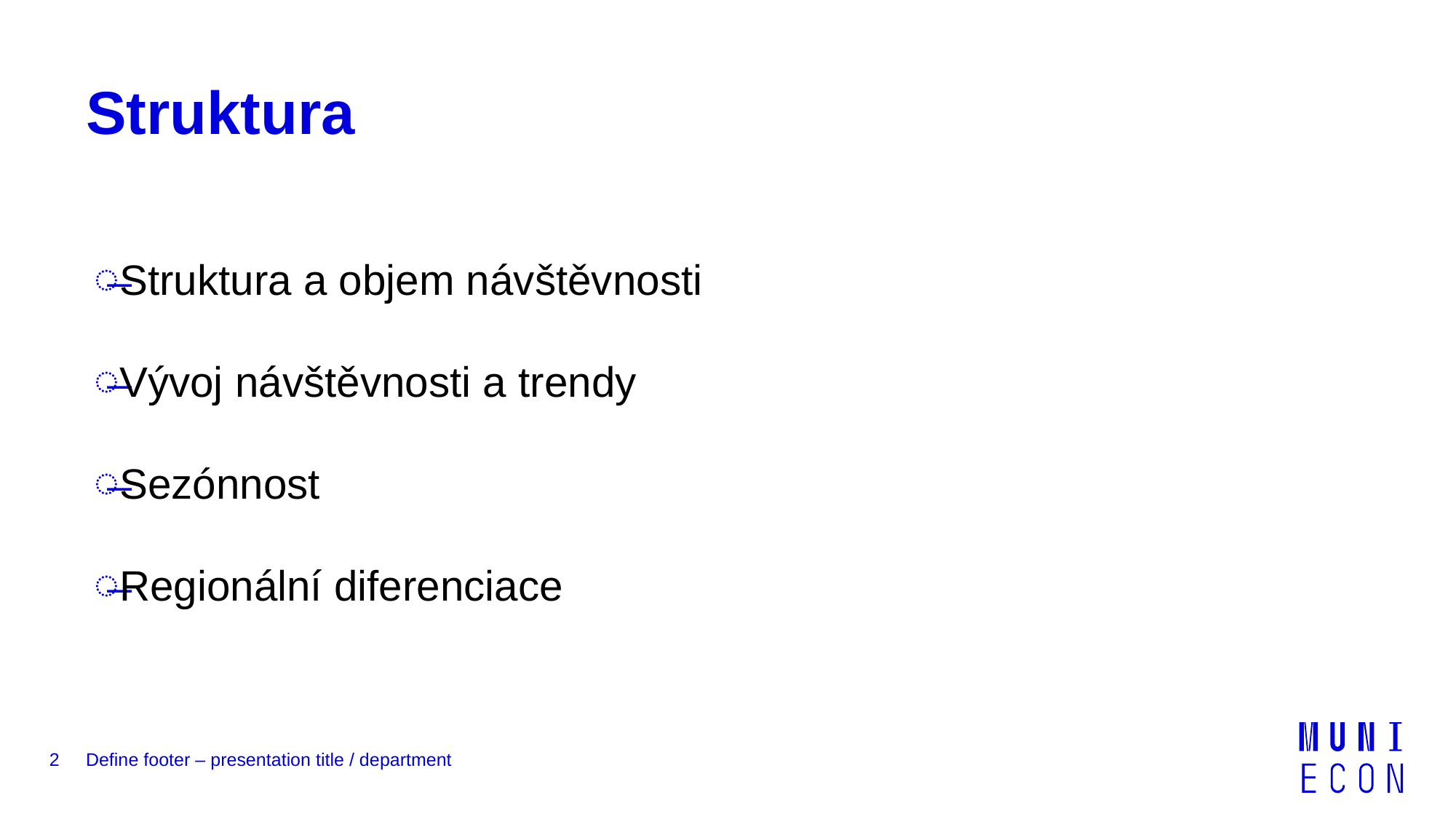

# Struktura
Struktura a objem návštěvnosti
Vývoj návštěvnosti a trendy
Sezónnost
Regionální diferenciace
2
Define footer – presentation title / department